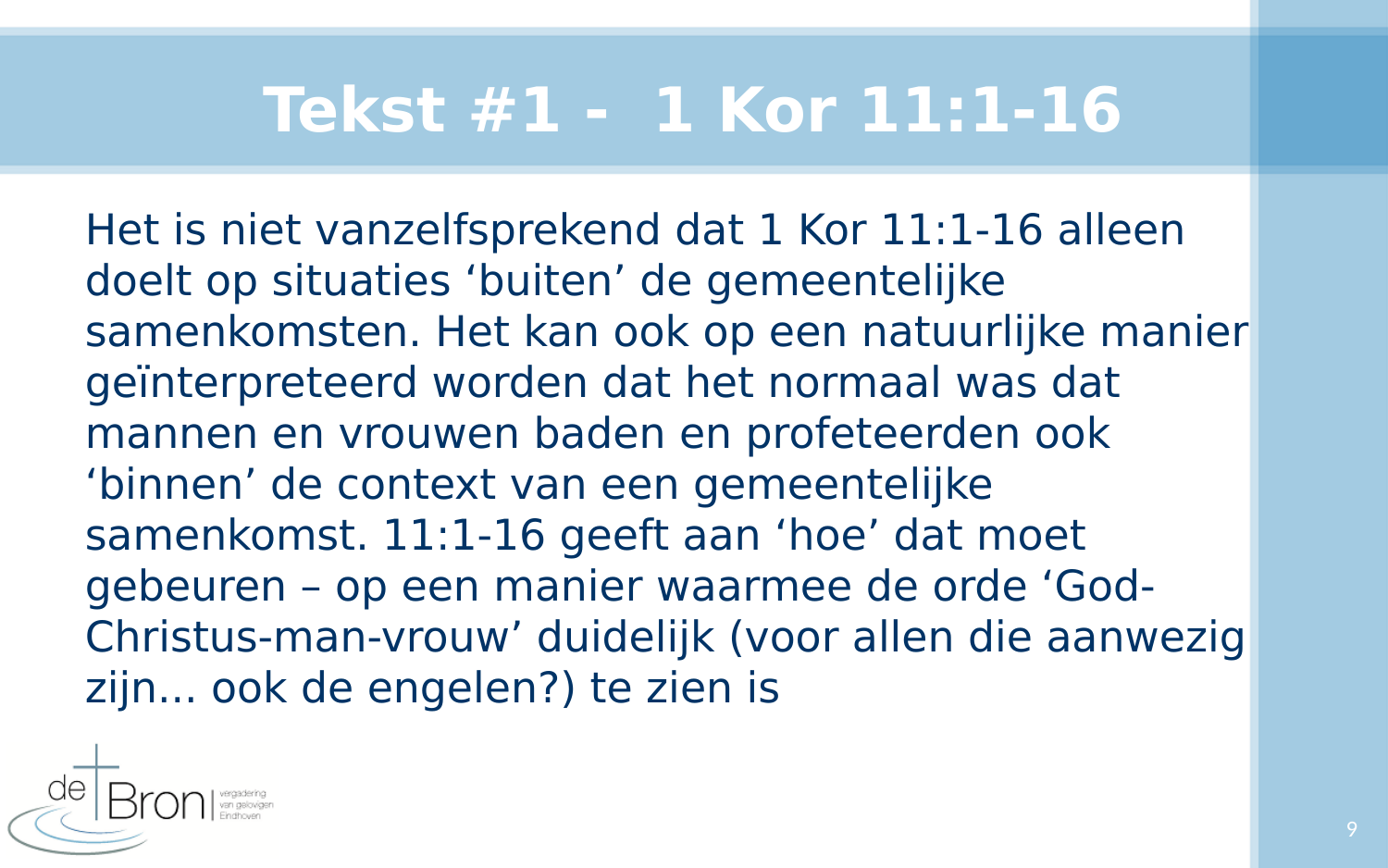

# Tekst #1 -  1 Kor 11:1-16
Het is niet vanzelfsprekend dat 1 Kor 11:1-16 alleen doelt op situaties ‘buiten’ de gemeentelijke samenkomsten. Het kan ook op een natuurlijke manier geïnterpreteerd worden dat het normaal was dat mannen en vrouwen baden en profeteerden ook ‘binnen’ de context van een gemeentelijke samenkomst. 11:1-16 geeft aan ‘hoe’ dat moet gebeuren – op een manier waarmee de orde ‘God-Christus-man-vrouw’ duidelijk (voor allen die aanwezig zijn... ook de engelen?) te zien is
9